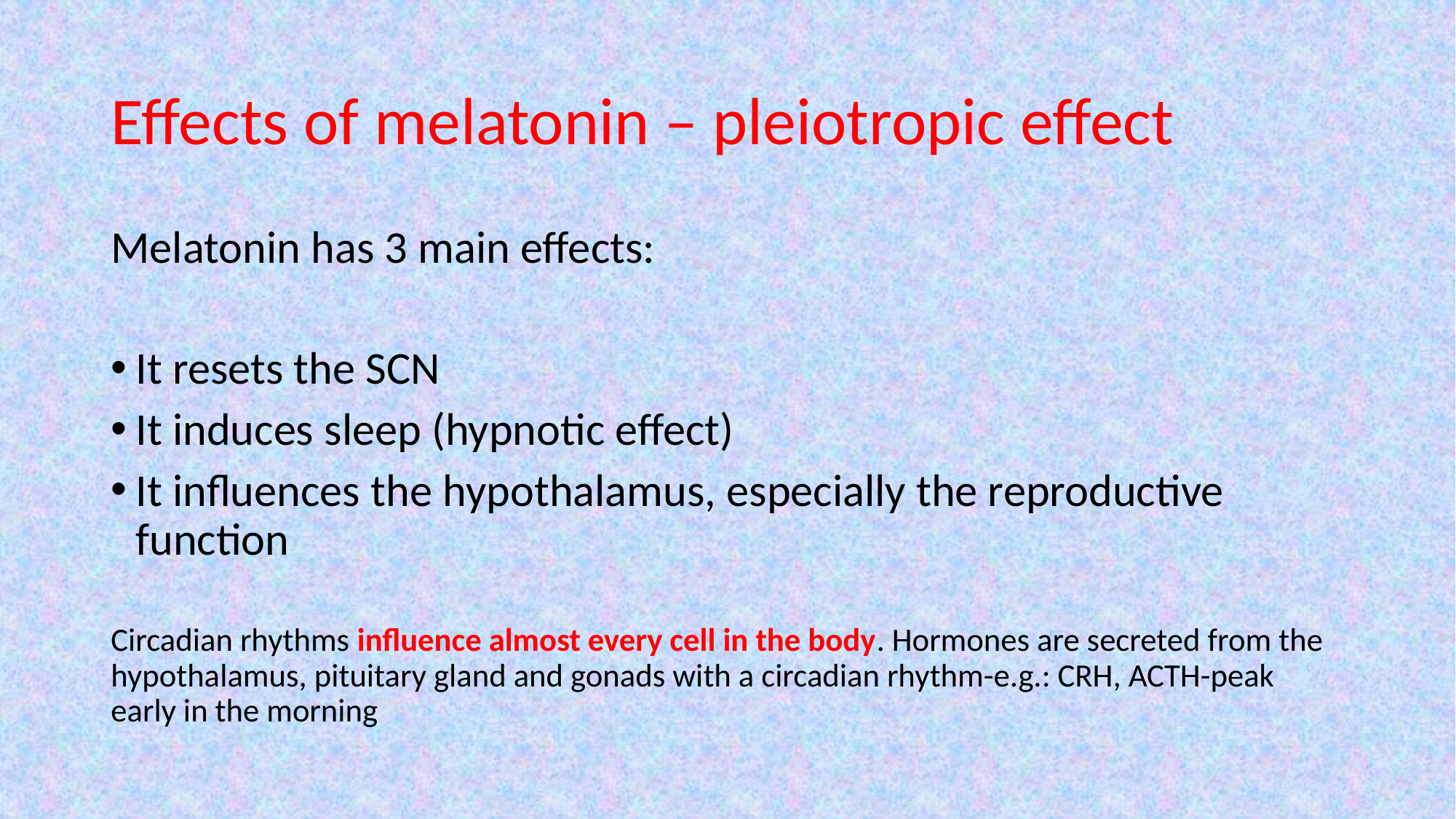

# Effects of melatonin – pleiotropic effect
Melatonin has 3 main effects:

It resets the SCN
It induces sleep (hypnotic effect)
It influences the hypothalamus, especially the reproductive function

Circadian rhythms influence almost every cell in the body. Hormones are secreted from the hypothalamus, pituitary gland and gonads with a circadian rhythm-e.g.: CRH, ACTH-peak early in the morning